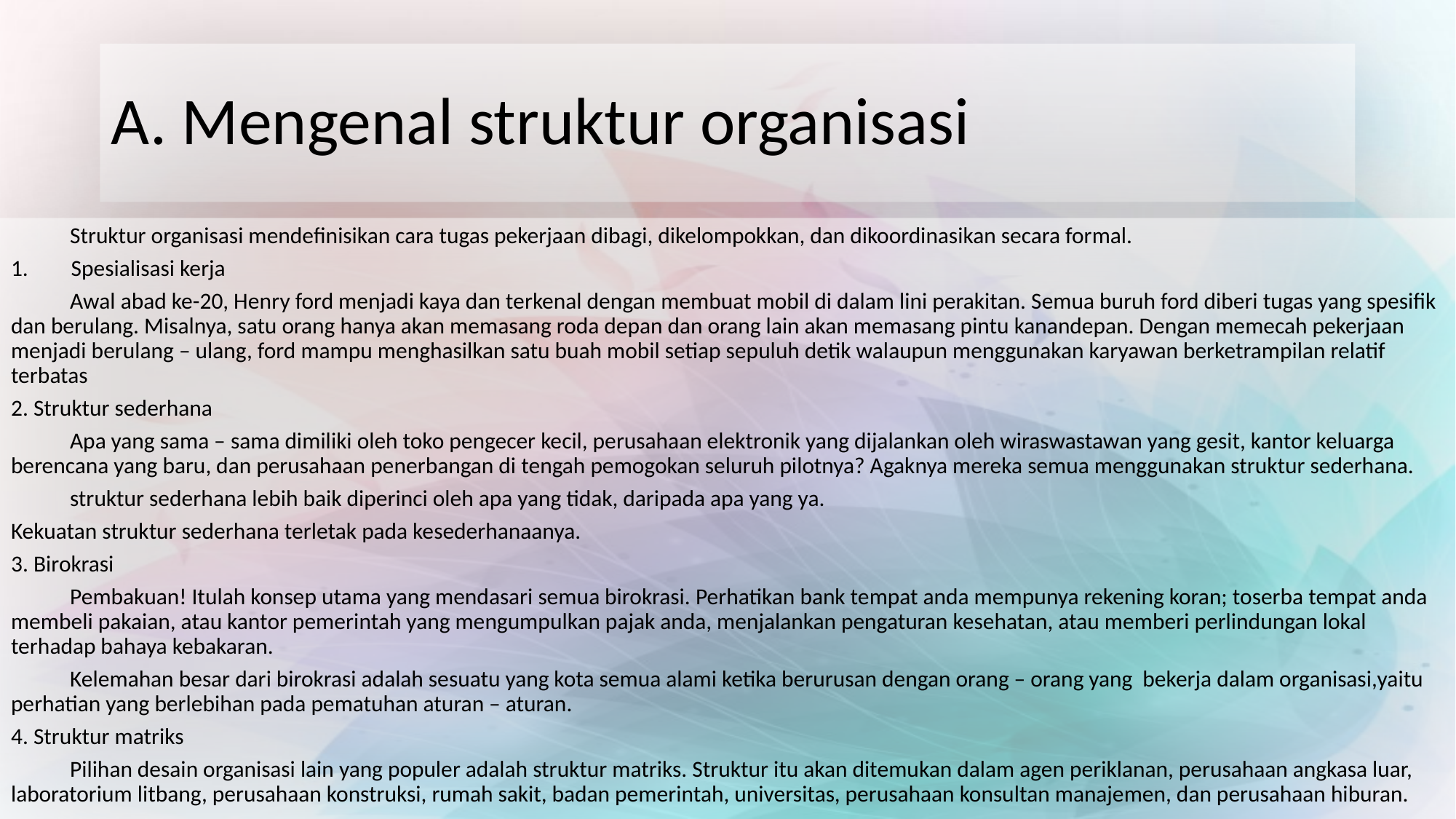

# A. Mengenal struktur organisasi
	Struktur organisasi mendefinisikan cara tugas pekerjaan dibagi, dikelompokkan, dan dikoordinasikan secara formal.
Spesialisasi kerja
	Awal abad ke-20, Henry ford menjadi kaya dan terkenal dengan membuat mobil di dalam lini perakitan. Semua buruh ford diberi tugas yang spesifik dan berulang. Misalnya, satu orang hanya akan memasang roda depan dan orang lain akan memasang pintu kanandepan. Dengan memecah pekerjaan menjadi berulang – ulang, ford mampu menghasilkan satu buah mobil setiap sepuluh detik walaupun menggunakan karyawan berketrampilan relatif terbatas
2. Struktur sederhana
	Apa yang sama – sama dimiliki oleh toko pengecer kecil, perusahaan elektronik yang dijalankan oleh wiraswastawan yang gesit, kantor keluarga berencana yang baru, dan perusahaan penerbangan di tengah pemogokan seluruh pilotnya? Agaknya mereka semua menggunakan struktur sederhana.
	struktur sederhana lebih baik diperinci oleh apa yang tidak, daripada apa yang ya.
Kekuatan struktur sederhana terletak pada kesederhanaanya.
3. Birokrasi
	Pembakuan! Itulah konsep utama yang mendasari semua birokrasi. Perhatikan bank tempat anda mempunya rekening koran; toserba tempat anda membeli pakaian, atau kantor pemerintah yang mengumpulkan pajak anda, menjalankan pengaturan kesehatan, atau memberi perlindungan lokal terhadap bahaya kebakaran.
	Kelemahan besar dari birokrasi adalah sesuatu yang kota semua alami ketika berurusan dengan orang – orang yang  bekerja dalam organisasi,yaitu perhatian yang berlebihan pada pematuhan aturan – aturan.
4. Struktur matriks
	Pilihan desain organisasi lain yang populer adalah struktur matriks. Struktur itu akan ditemukan dalam agen periklanan, perusahaan angkasa luar, laboratorium litbang, perusahaan konstruksi, rumah sakit, badan pemerintah, universitas, perusahaan konsultan manajemen, dan perusahaan hiburan.